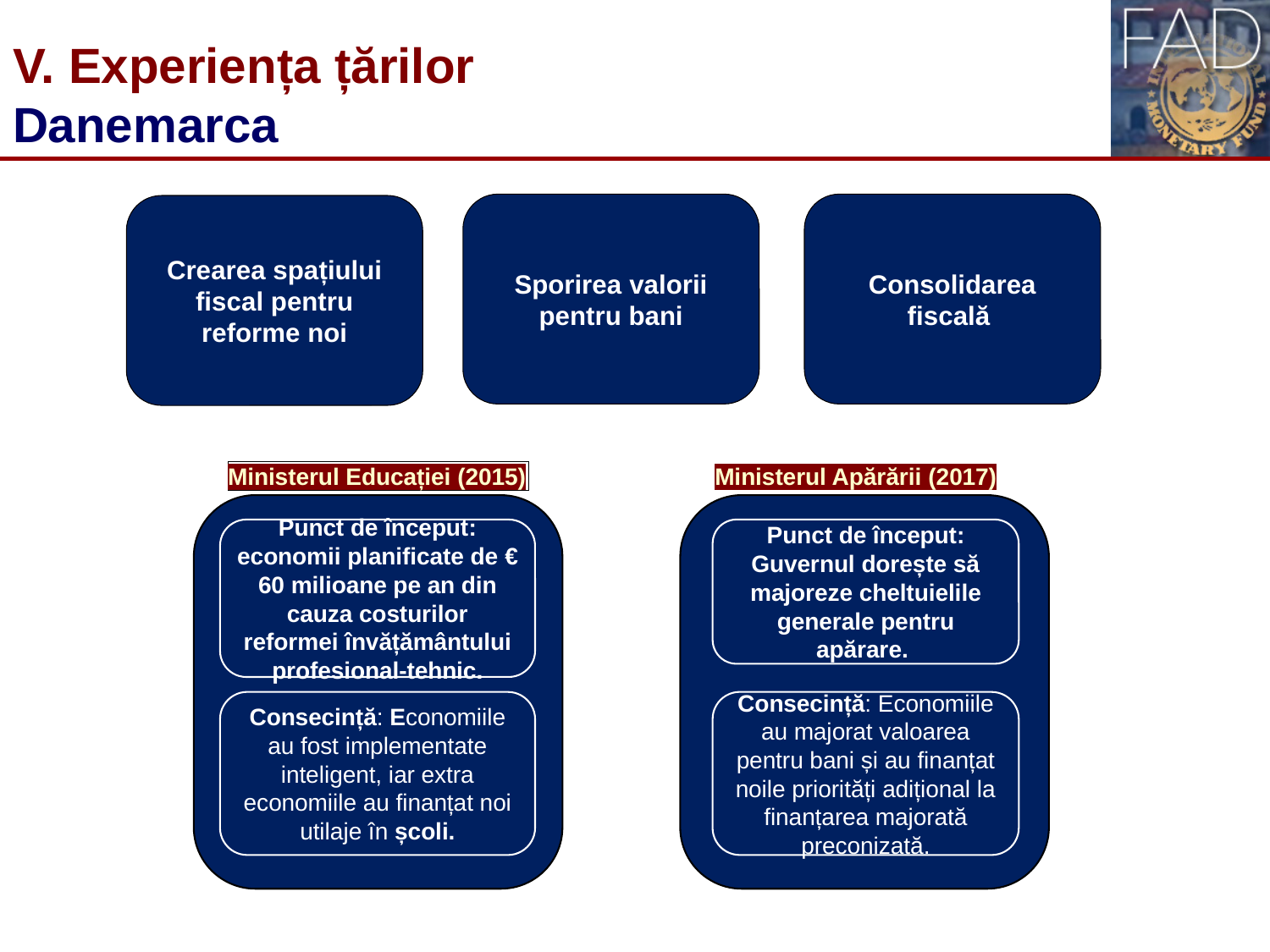

V. Experiența țărilor
Danemarca
Sporirea valorii pentru bani
Consolidarea fiscală
Crearea spațiului fiscal pentru reforme noi
Ministerul Educației (2015)
Ministerul Apărării (2017)

Punct de început: economii planificate de € 60 milioane pe an din cauza costurilor reformei învățământului profesional-tehnic.
Punct de început: Guvernul dorește să majoreze cheltuielile generale pentru apărare.
Consecință: Economiile au fost implementate inteligent, iar extra economiile au finanțat noi utilaje în școli.
Consecință: Economiile au majorat valoarea pentru bani și au finanțat noile priorități adițional la finanțarea majorată preconizată.
18